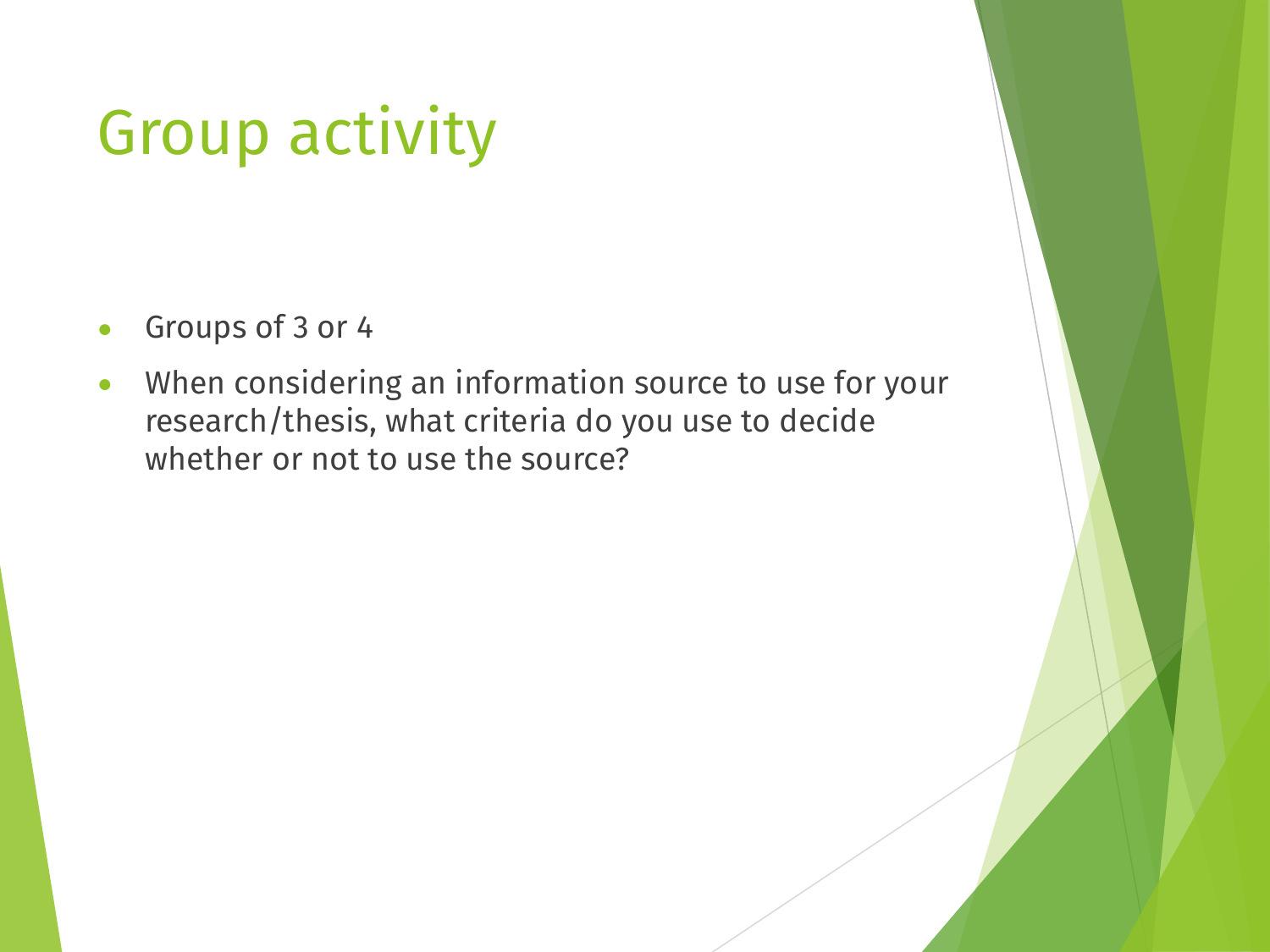

# Group activity
Groups of 3 or 4
When considering an information source to use for your research/thesis, what criteria do you use to decide whether or not to use the source?